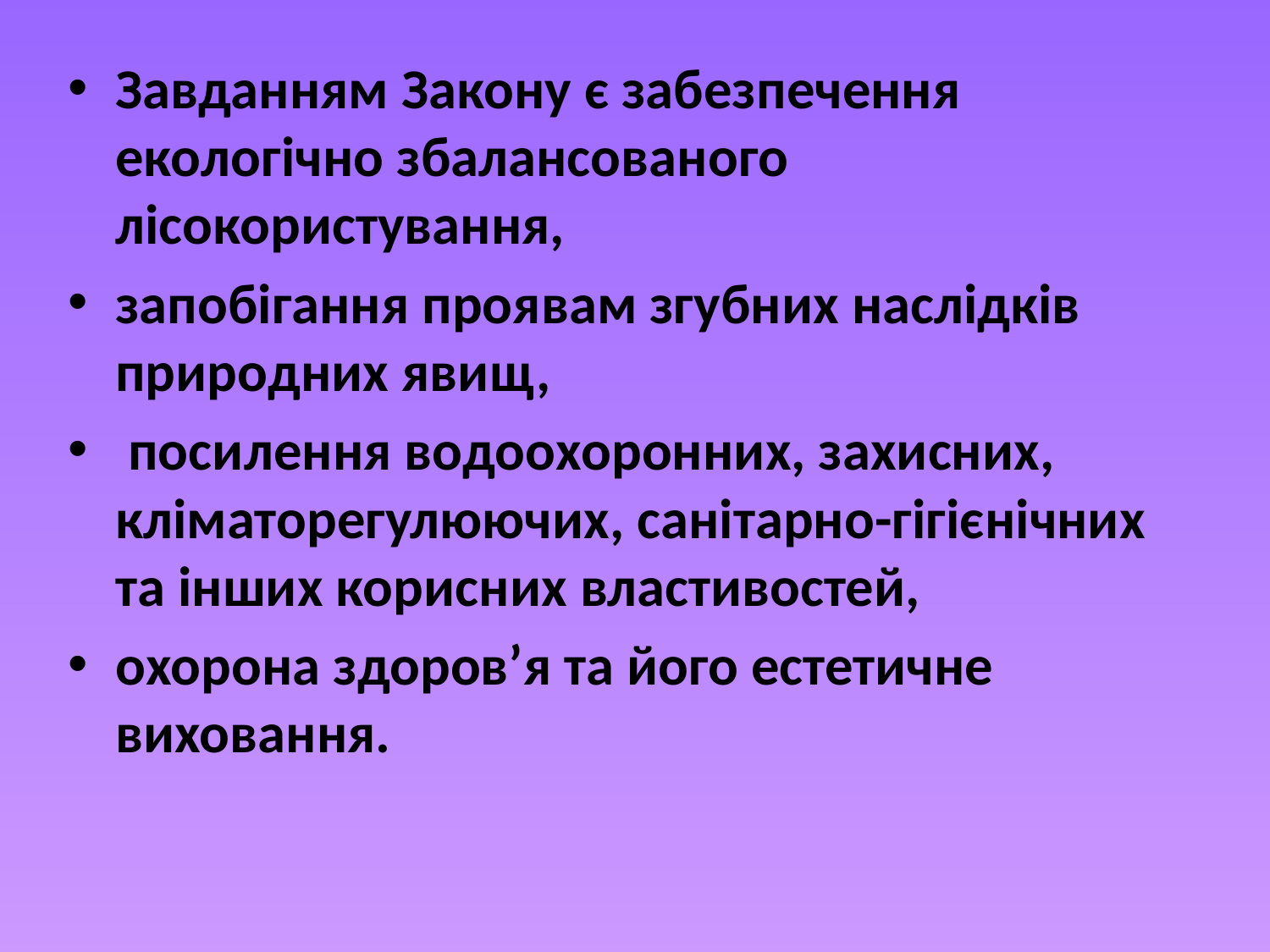

Завданням Закону є забезпечення  екологічно збалансованого лісокористування,
запобігання проявам згубних наслідків природних явищ,
 посилення водоохоронних, захисних, кліматорегулюючих, санітарно-гігієнічних та інших корисних властивостей,
охорона здоров’я та його естетичне виховання.